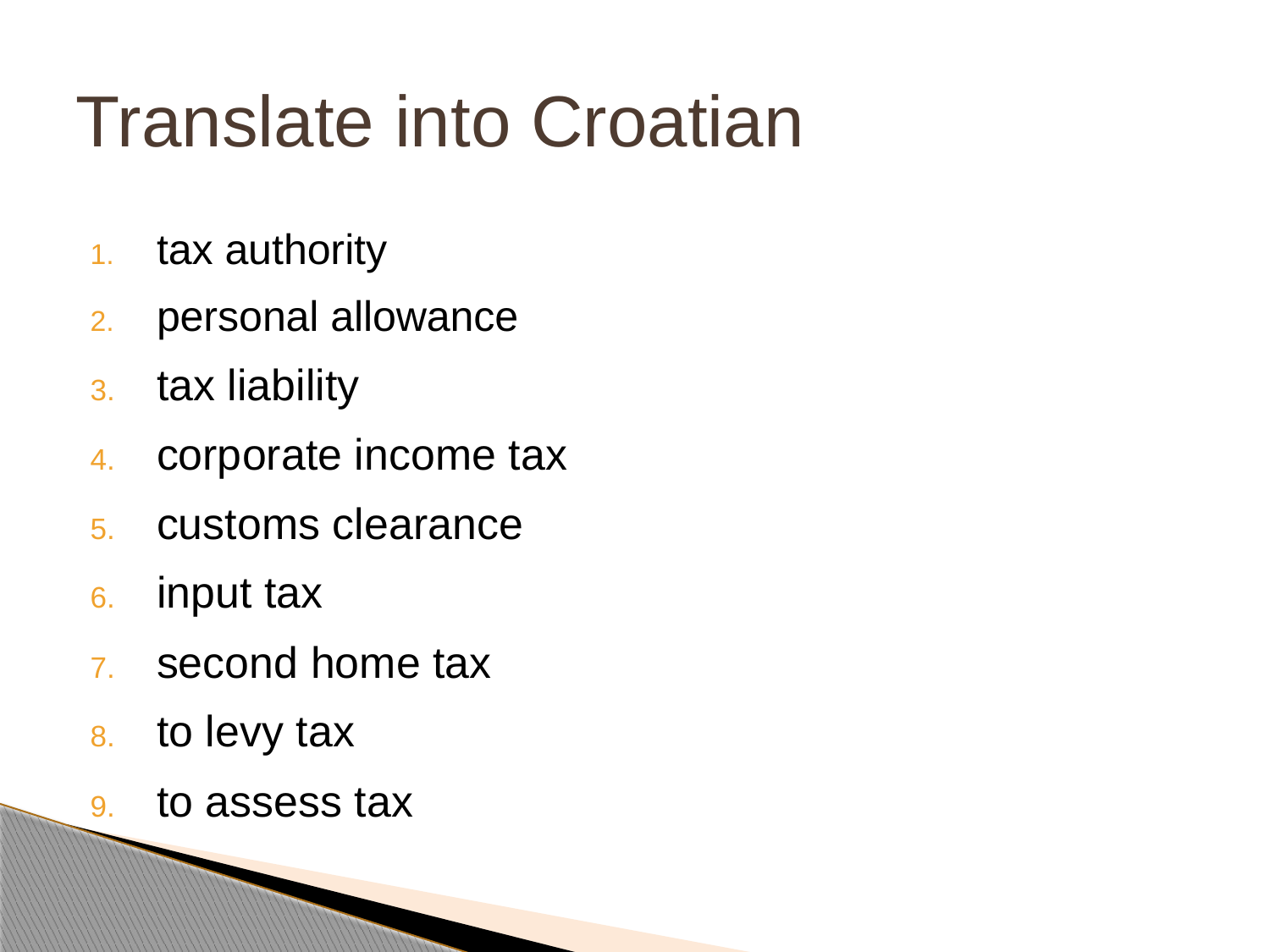

# Translate into Croatian
tax authority
personal allowance
tax liability
corporate income tax
customs clearance
input tax
second home tax
to levy tax
to assess tax